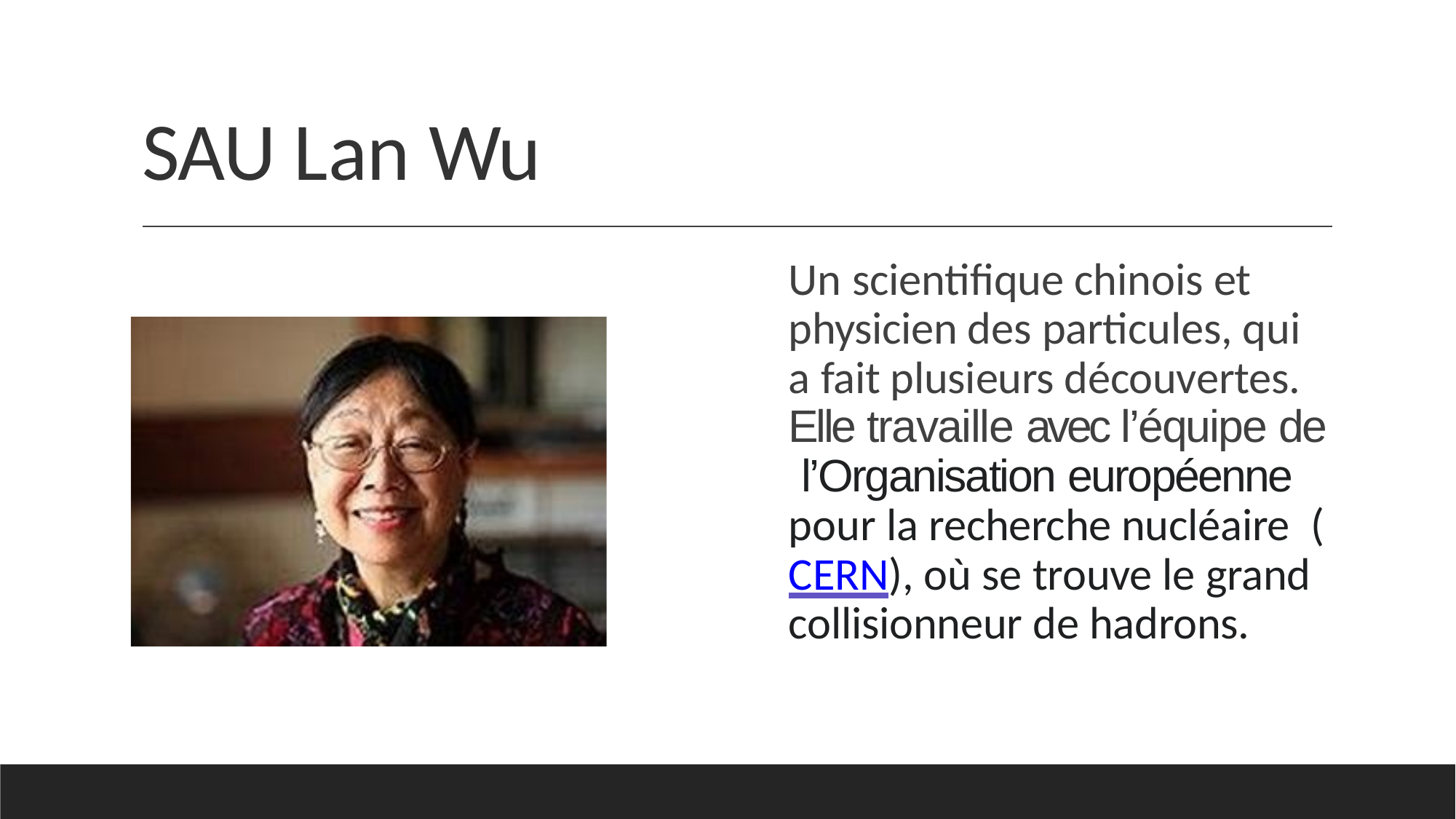

# SAU Lan Wu
Un scientifique chinois et  physicien des particules, qui  a fait plusieurs découvertes.  Elle travaille avec l’équipe de  l’Organisation européenne  pour la recherche nucléaire  (CERN), où se trouve le grand  collisionneur de hadrons.